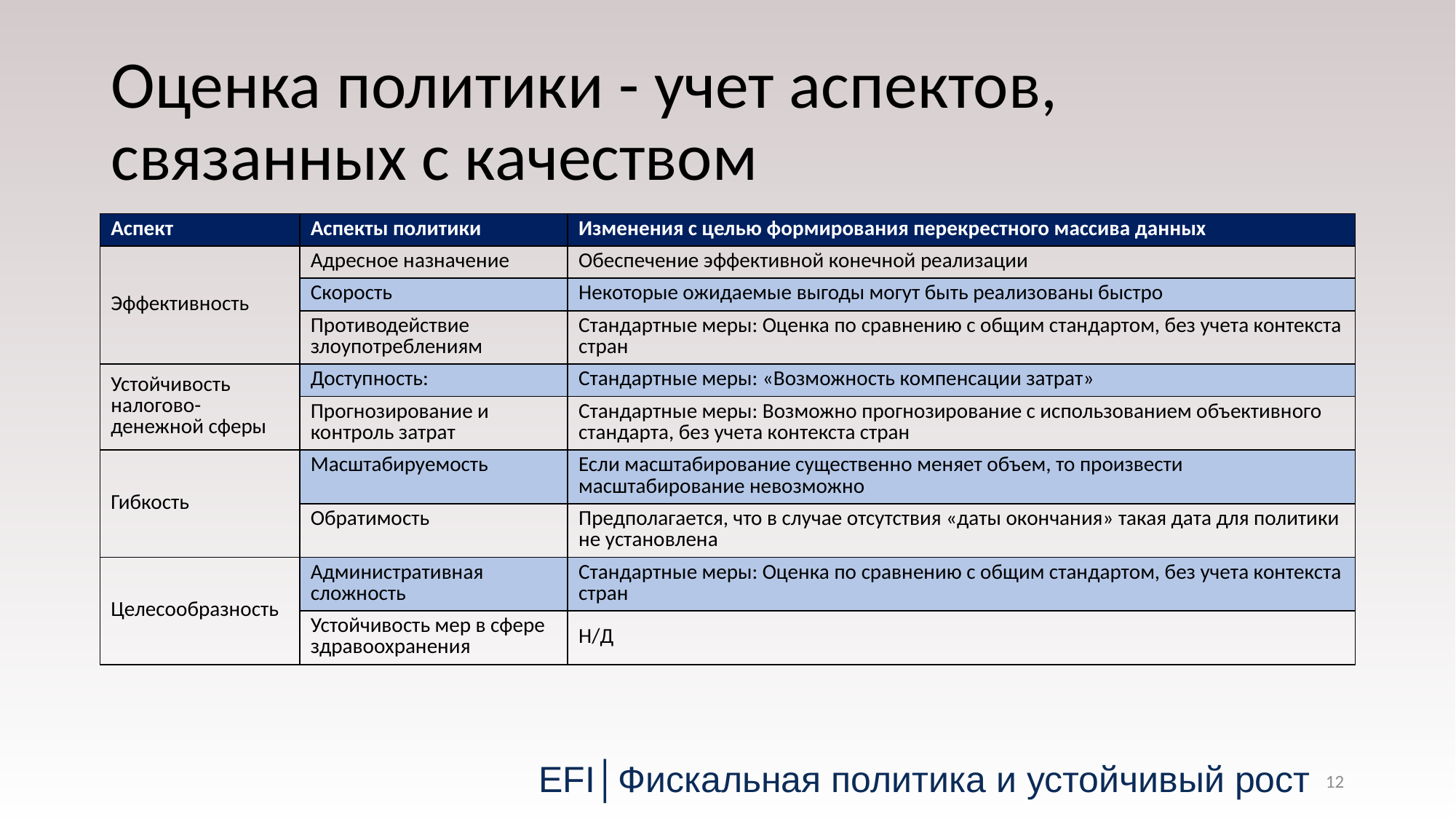

# Оценка политики - учет аспектов, связанных с качеством
| Аспект | Аспекты политики | Изменения с целью формирования перекрестного массива данных |
| --- | --- | --- |
| Эффективность | Адресное назначение | Обеспечение эффективной конечной реализации |
|  | Скорость | Некоторые ожидаемые выгоды могут быть реализованы быстро |
|  | Противодействие злоупотреблениям | Стандартные меры: Оценка по сравнению с общим стандартом, без учета контекста стран |
| Устойчивость налогово-денежной сферы | Доступность: | Стандартные меры: «Возможность компенсации затрат» |
|  | Прогнозирование и контроль затрат | Стандартные меры: Возможно прогнозирование с использованием объективного стандарта, без учета контекста стран |
| Гибкость | Масштабируемость | Если масштабирование существенно меняет объем, то произвести масштабирование невозможно |
|  | Обратимость | Предполагается, что в случае отсутствия «даты окончания» такая дата для политики не установлена |
| Целесообразность | Административная сложность | Стандартные меры: Оценка по сравнению с общим стандартом, без учета контекста стран |
|  | Устойчивость мер в сфере здравоохранения | Н/Д |

12
EFI│Фискальная политика и устойчивый рост